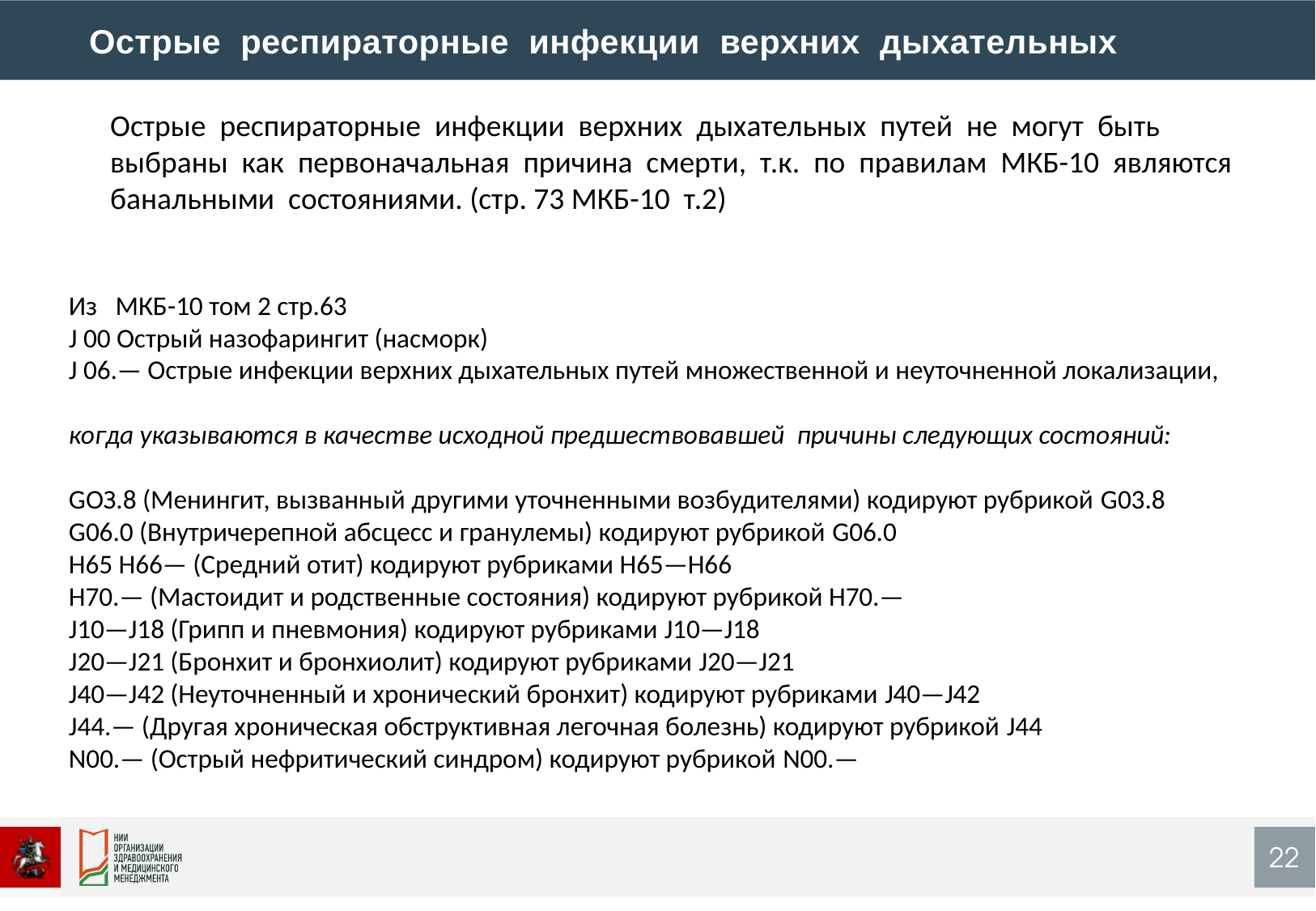

Острые  респираторные  инфекции  верхних  дыхательных
Острые  респираторные  инфекции  верхних  дыхательных  путей  не  могут  быть  выбраны  как  первоначальная  причина  смерти,  т.к.  по  правилам  МКБ-10  являются  банальными  состояниями. (стр. 73 МКБ-10  т.2)
Из   МКБ-10 том 2 стр.63
J 00 Острый назофарингит (насморк)
J 06.— Острые инфекции верхних дыхательных путей множественной и неуточненной локализации,

когда указываются в качестве исходной предшествовавшей  причины следующих состояний:

GОЗ.8 (Менингит, вызванный другими уточненными возбудителями) кодируют рубрикой G03.8
G06.0 (Внутричерепной абсцесс и гранулемы) кодируют рубрикой G06.0
Н65 Н66— (Средний отит) кодируют рубриками Н65—Н66
Н70.— (Мастоидит и родственные состояния) кодируют рубрикой Н70.—
J10—J18 (Грипп и пневмония) кодируют рубриками J10—J18
J20—J21 (Бронхит и бронхиолит) кодируют рубриками J20—J21
J40—J42 (Неуточненный и хронический бронхит) кодируют рубриками J40—J42
J44.— (Другая хроническая обструктивная легочная болезнь) кодируют рубрикой J44
N00.— (Острый нефритический синдром) кодируют рубрикой N00.—